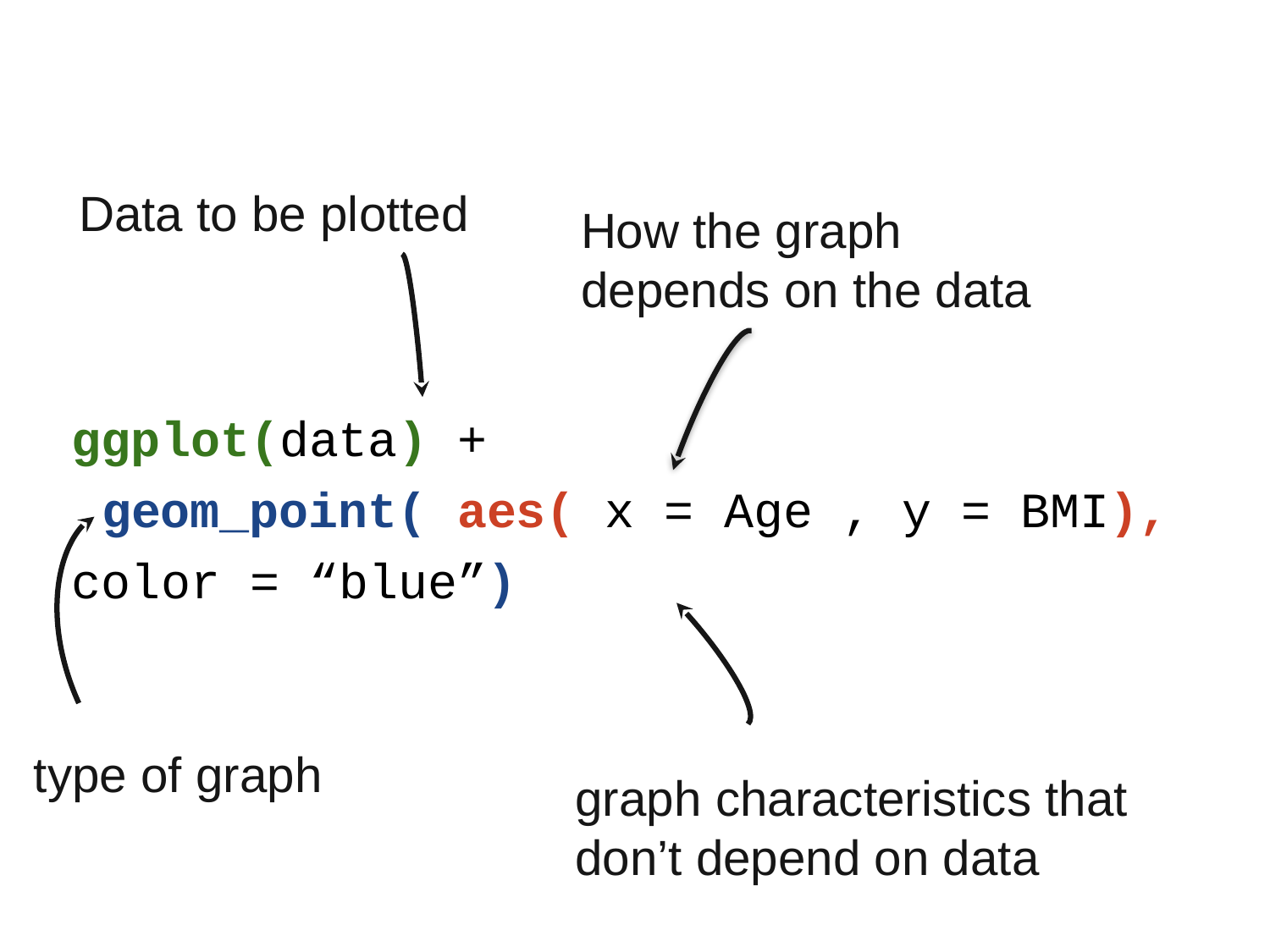

Data to be plotted
How the graph depends on the data

ggplot(data) +
 geom_point( aes( x = Age , y = BMI),	color = “blue”)

type of graph
graph characteristics that don’t depend on data